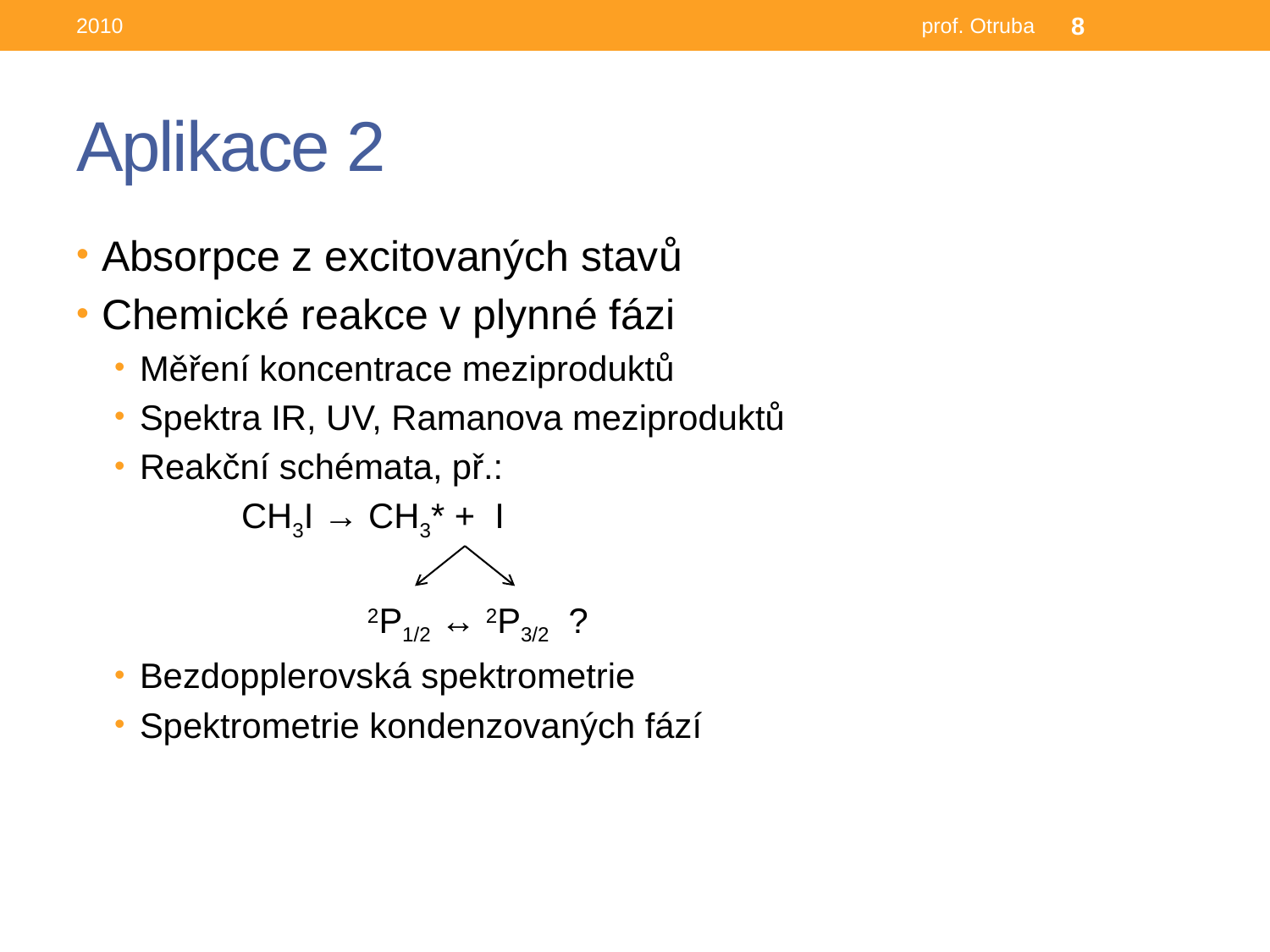

2010
prof. Otruba
8
# Aplikace 2
Absorpce z excitovaných stavů
Chemické reakce v plynné fázi
Měření koncentrace meziproduktů
Spektra IR, UV, Ramanova meziproduktů
Reakční schémata, př.:
	CH3I → CH3* +  I

                          2P1/2 ↔ 2P3/2  ?
Bezdopplerovská spektrometrie
Spektrometrie kondenzovaných fází